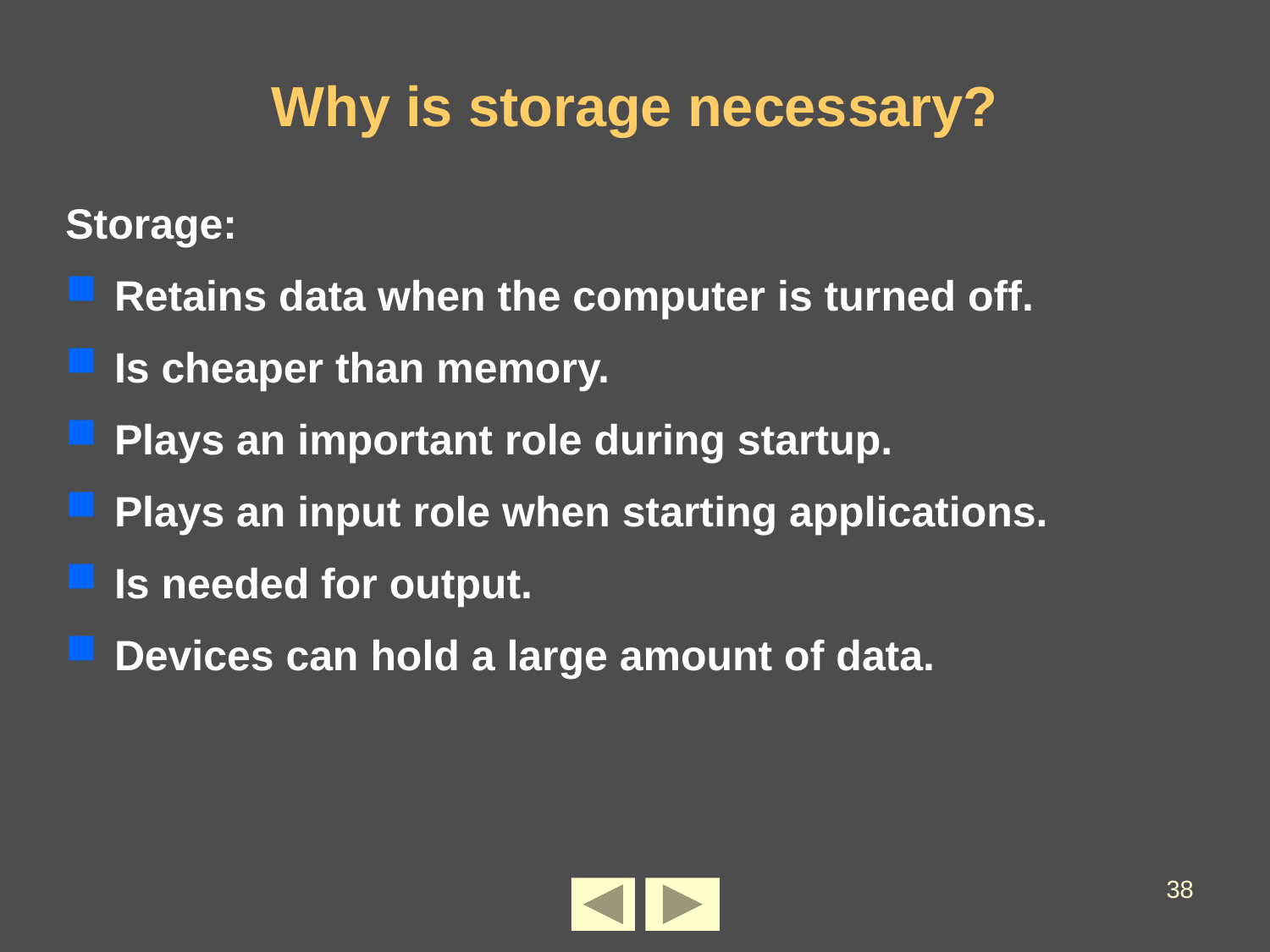

# Why is storage necessary?
Storage:
Retains data when the computer is turned off.
Is cheaper than memory.
Plays an important role during startup.
Plays an input role when starting applications.
Is needed for output.
Devices can hold a large amount of data.
38